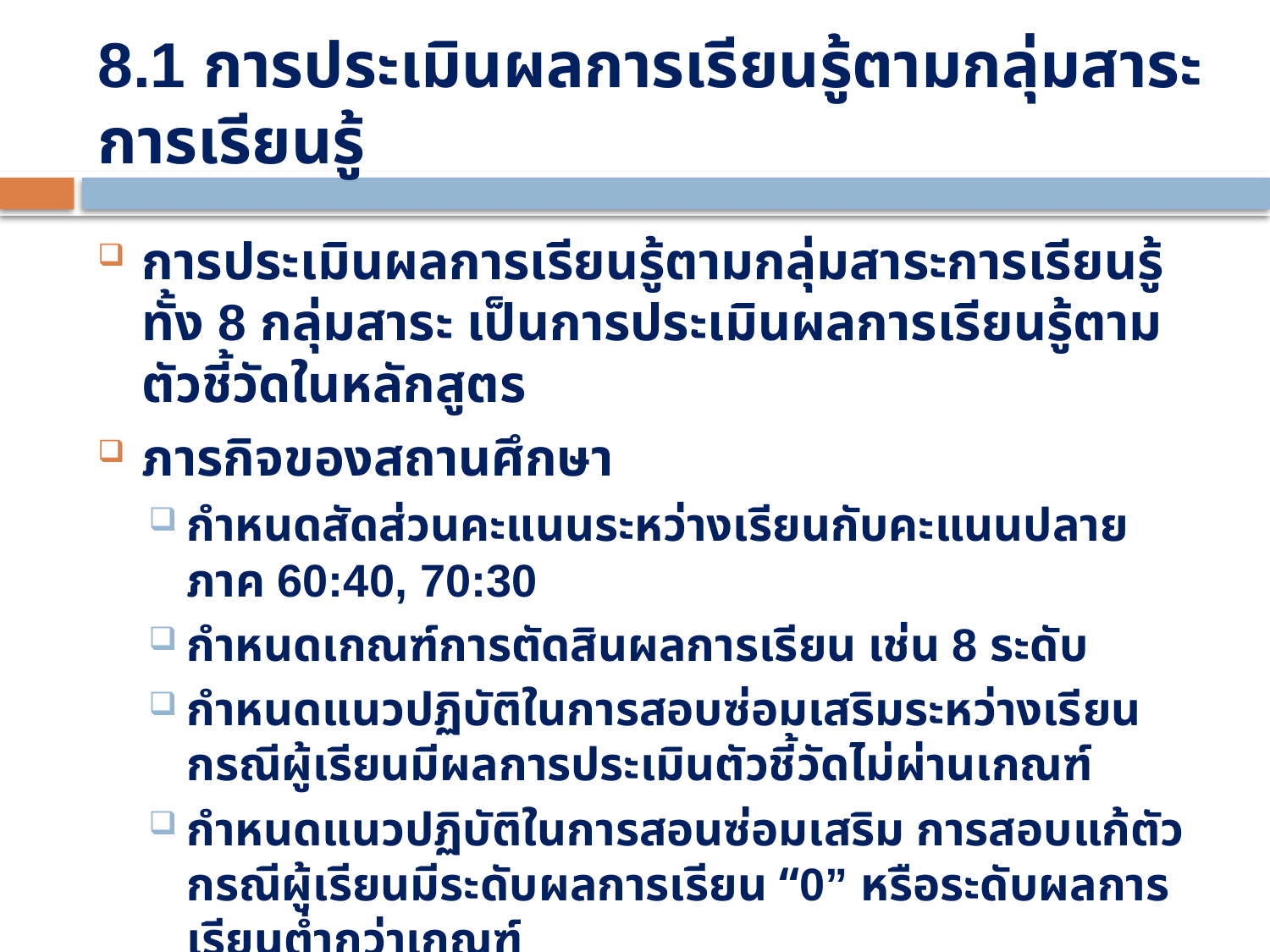

# 8.1 การประเมินผลการเรียนรู้ตามกลุ่มสาระการเรียนรู้
การประเมินผลการเรียนรู้ตามกลุ่มสาระการเรียนรู้ ทั้ง 8 กลุ่มสาระ เป็นการประเมินผลการเรียนรู้ตามตัวชี้วัดในหลักสูตร
ภารกิจของสถานศึกษา
กำหนดสัดส่วนคะแนนระหว่างเรียนกับคะแนนปลายภาค 60:40, 70:30
กำหนดเกณฑ์การตัดสินผลการเรียน เช่น 8 ระดับ
กำหนดแนวปฏิบัติในการสอบซ่อมเสริมระหว่างเรียน กรณีผู้เรียนมีผลการประเมินตัวชี้วัดไม่ผ่านเกณฑ์
กำหนดแนวปฏิบัติในการสอนซ่อมเสริม การสอบแก้ตัว กรณีผู้เรียนมีระดับผลการเรียน “0” หรือระดับผลการเรียนต่ำกว่าเกณฑ์